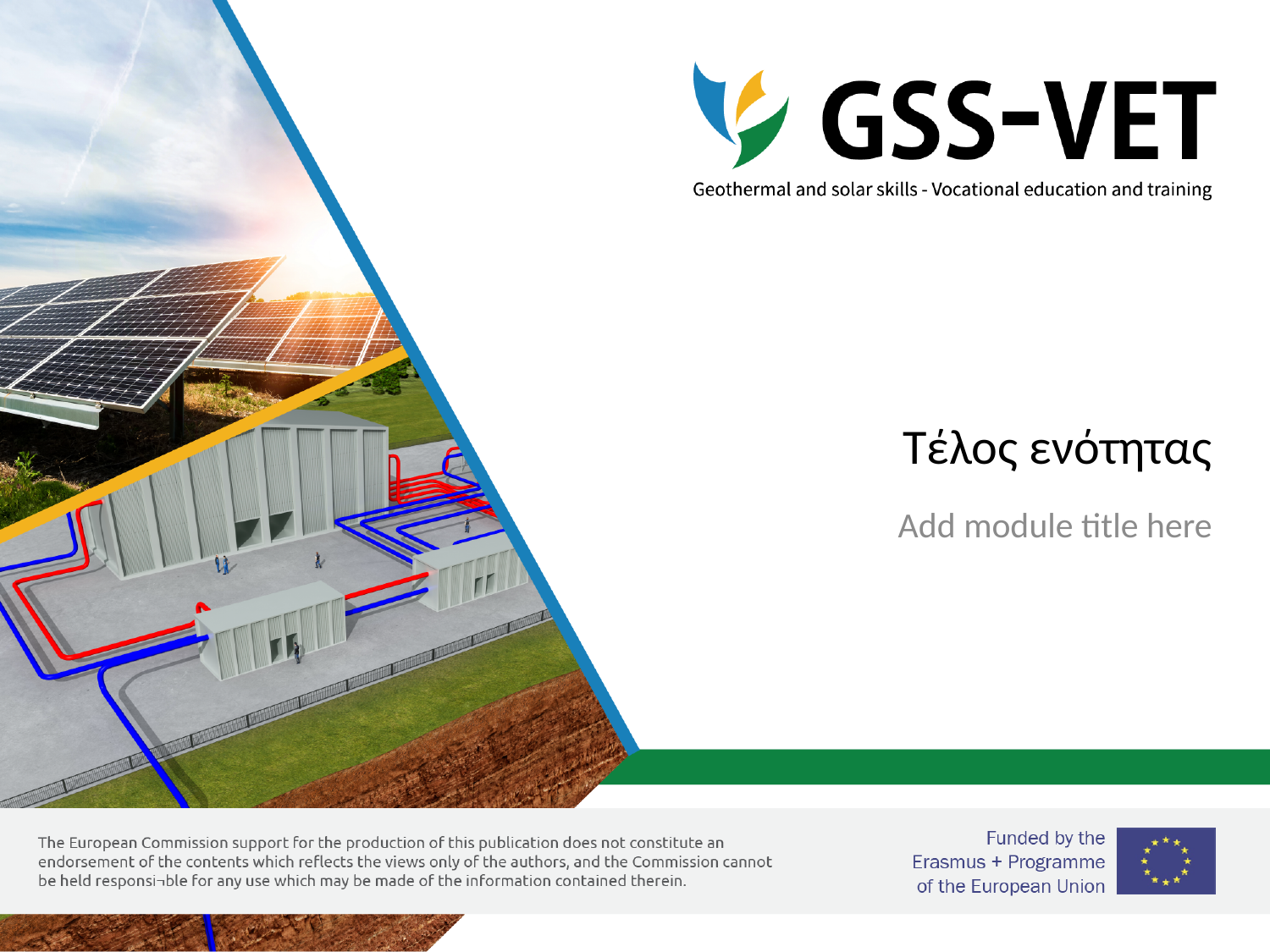

# Τέλος ενότητας
Add module title here